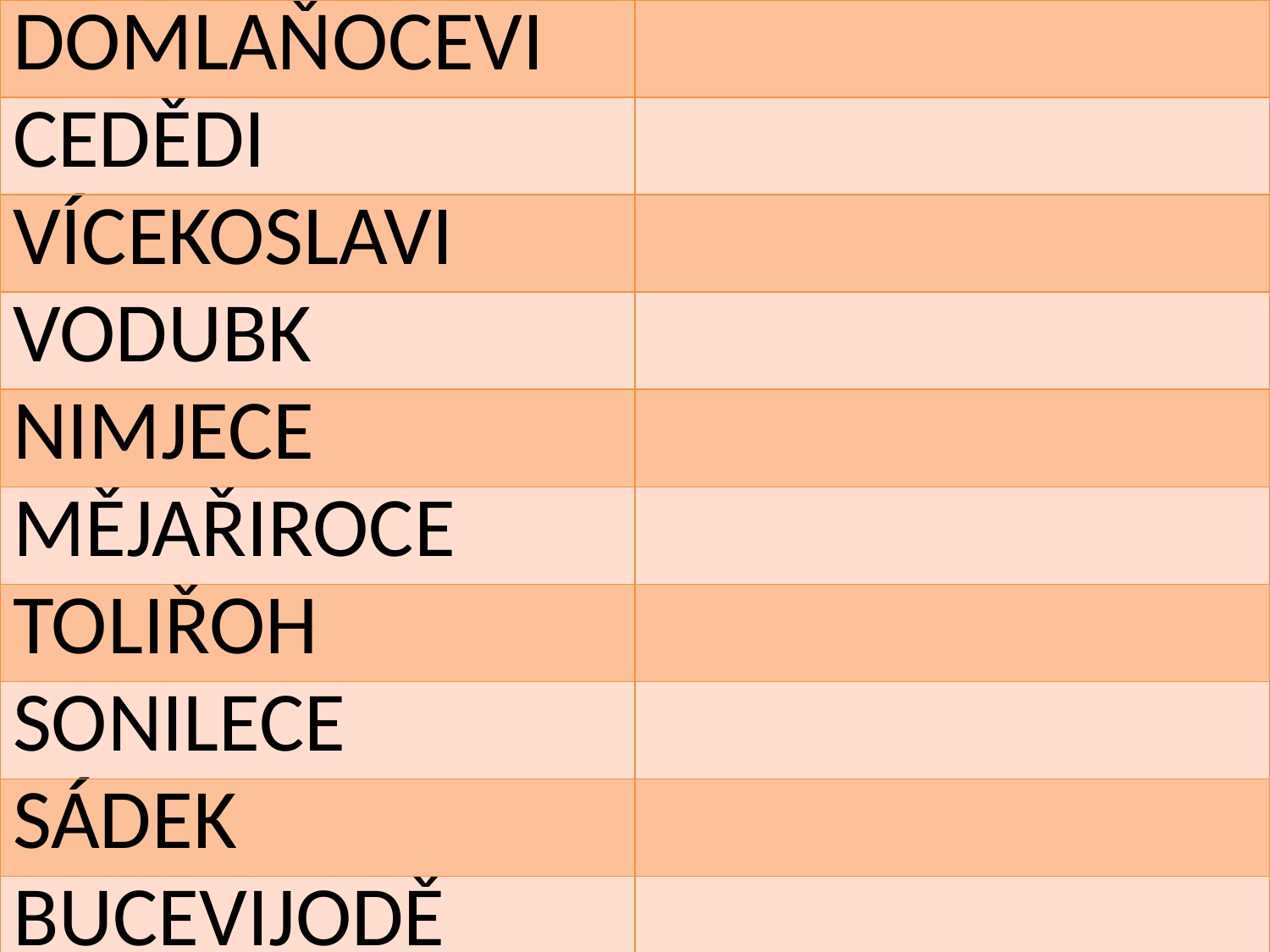

| DOMLAŇOCEVI |  |
| --- | --- |
| CEDĚDI |  |
| VÍCEKOSLAVI |  |
| VODUBK |  |
| NIMJECE |  |
| MĚJAŘIROCE |  |
| TOLIŘOH |  |
| SONILECE |  |
| SÁDEK |  |
| BUCEVIJODĚ |  |